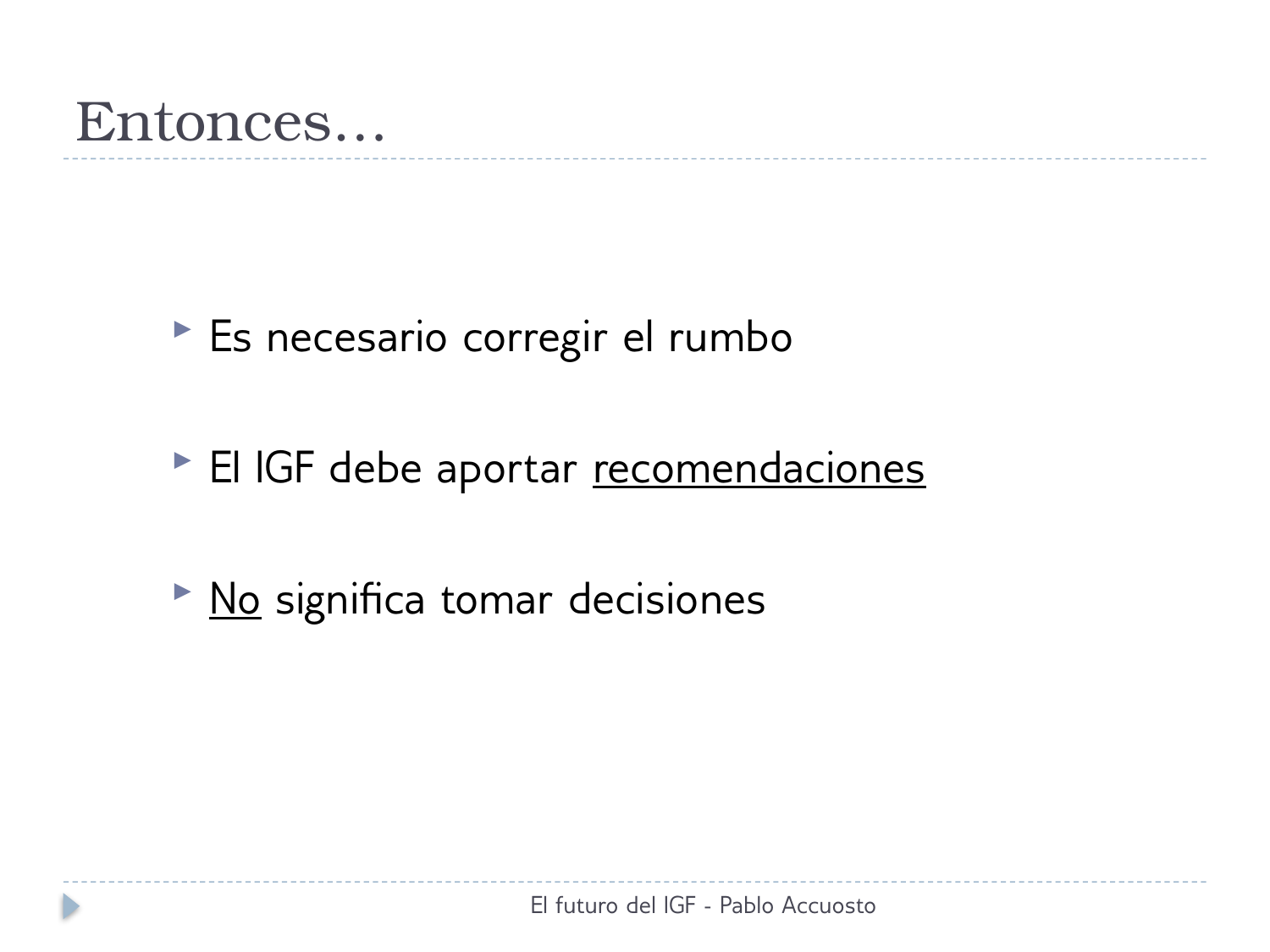

# Entonces…

Es necesario corregir el rumbo

El IGF debe aportar recomendaciones

No significa tomar decisiones

El futuro del IGF - Pablo Accuosto